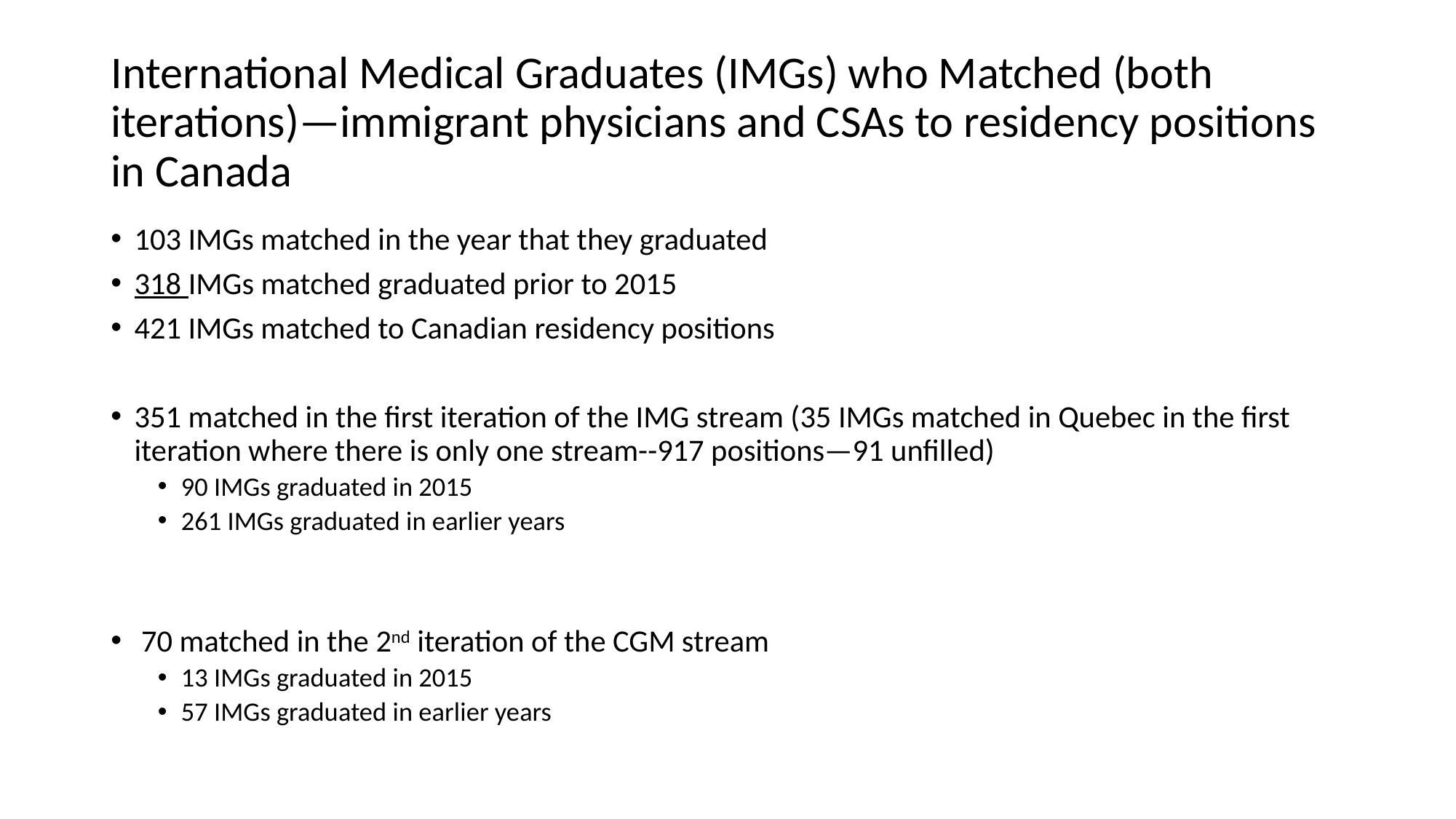

# International Medical Graduates (IMGs) who Matched (both iterations)—immigrant physicians and CSAs to residency positions in Canada
103 IMGs matched in the year that they graduated
318 IMGs matched graduated prior to 2015
421 IMGs matched to Canadian residency positions

351 matched in the first iteration of the IMG stream (35 IMGs matched in Quebec in the first iteration where there is only one stream--917 positions—91 unfilled)
90 IMGs graduated in 2015
261 IMGs graduated in earlier years

 70 matched in the 2nd iteration of the CGM stream
13 IMGs graduated in 2015
57 IMGs graduated in earlier years